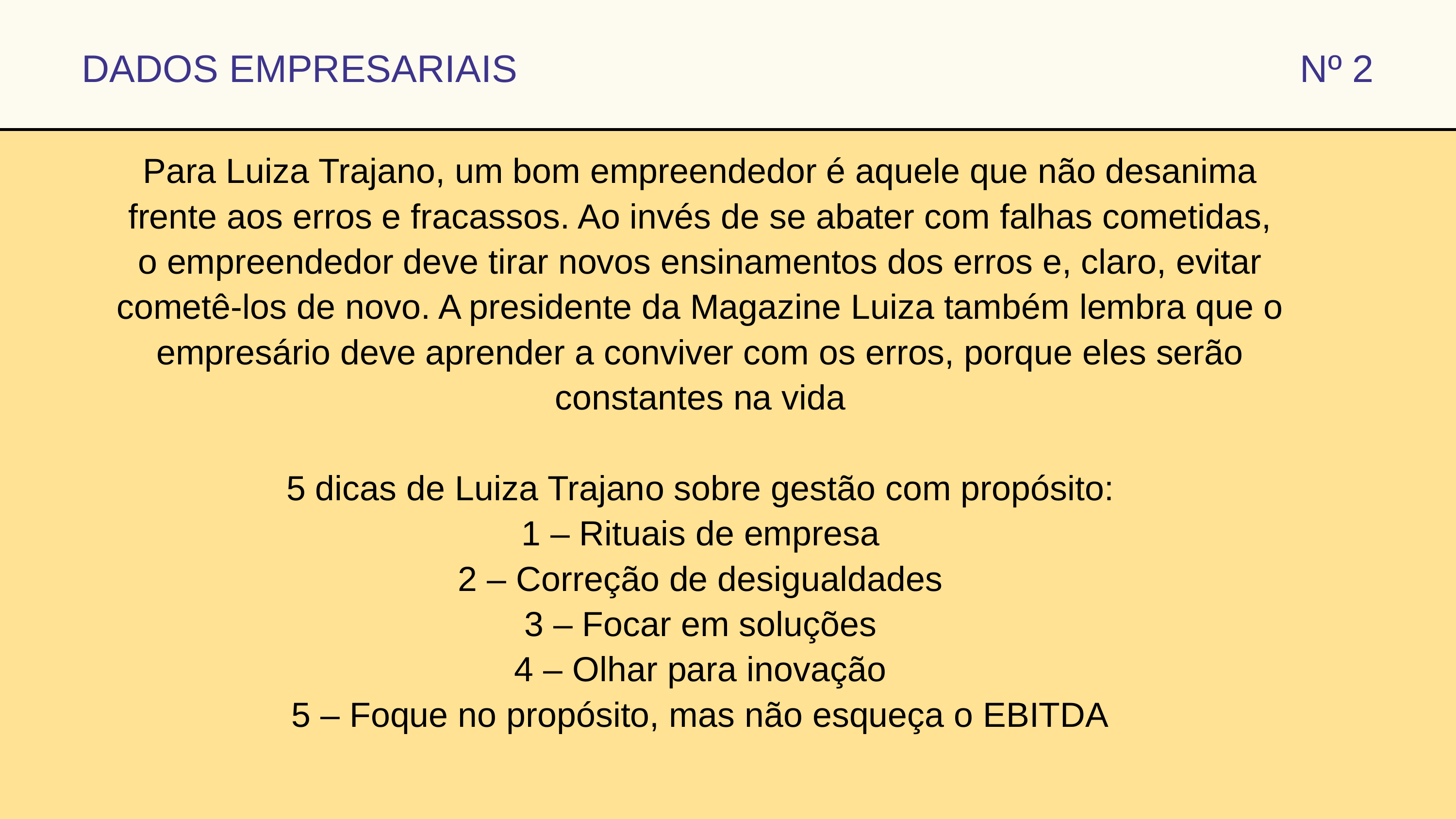

DADOS EMPRESARIAIS
Nº 2

Para Luiza Trajano, um bom empreendedor é aquele que não desanima frente aos erros e fracassos. Ao invés de se abater com falhas cometidas, o empreendedor deve tirar novos ensinamentos dos erros e, claro, evitar cometê-los de novo. A presidente da Magazine Luiza também lembra que o empresário deve aprender a conviver com os erros, porque eles serão constantes na vida

5 dicas de Luiza Trajano sobre gestão com propósito:
1 – Rituais de empresa
2 – Correção de desigualdades
3 – Focar em soluções
4 – Olhar para inovação
5 – Foque no propósito, mas não esqueça o EBITDA